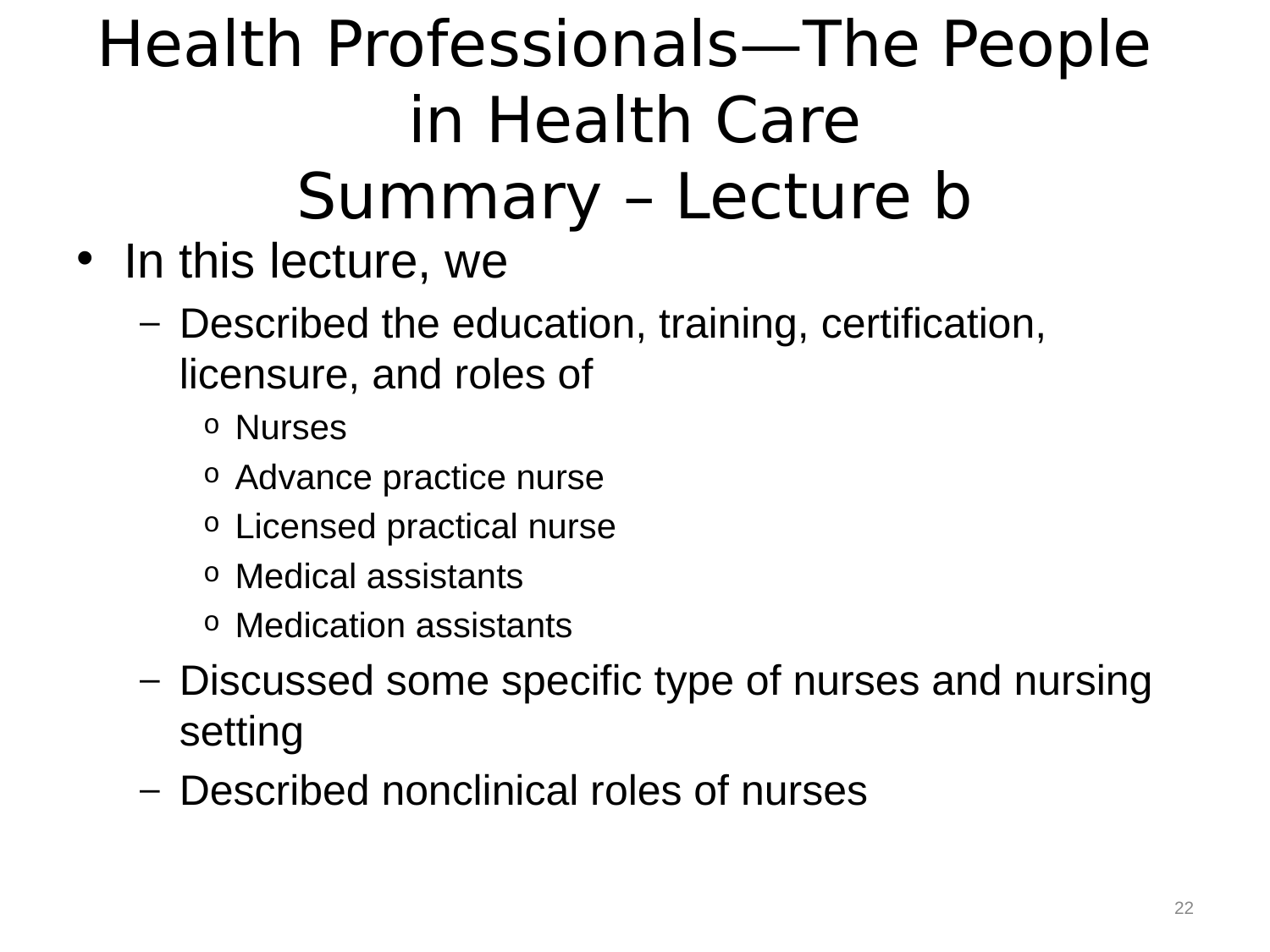

# Health Professionals—The People in Health Care Summary – Lecture b
In this lecture, we
Described the education, training, certification, licensure, and roles of
Nurses
Advance practice nurse
Licensed practical nurse
Medical assistants
Medication assistants
Discussed some specific type of nurses and nursing setting
Described nonclinical roles of nurses
22